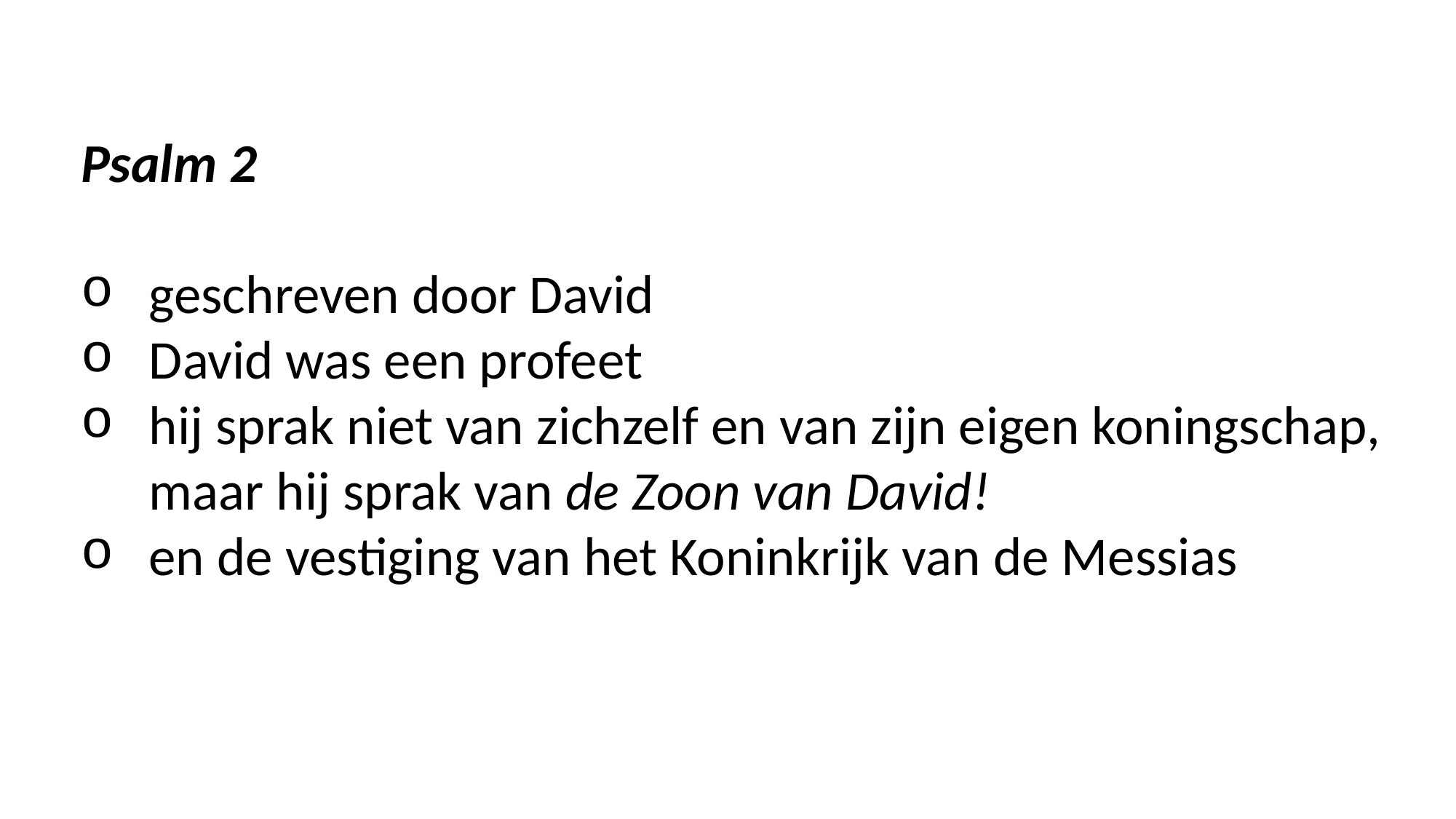

Psalm 2

geschreven door David
David was een profeet
hij sprak niet van zichzelf en van zijn eigen koningschap, maar hij sprak van de Zoon van David!
en de vestiging van het Koninkrijk van de Messias